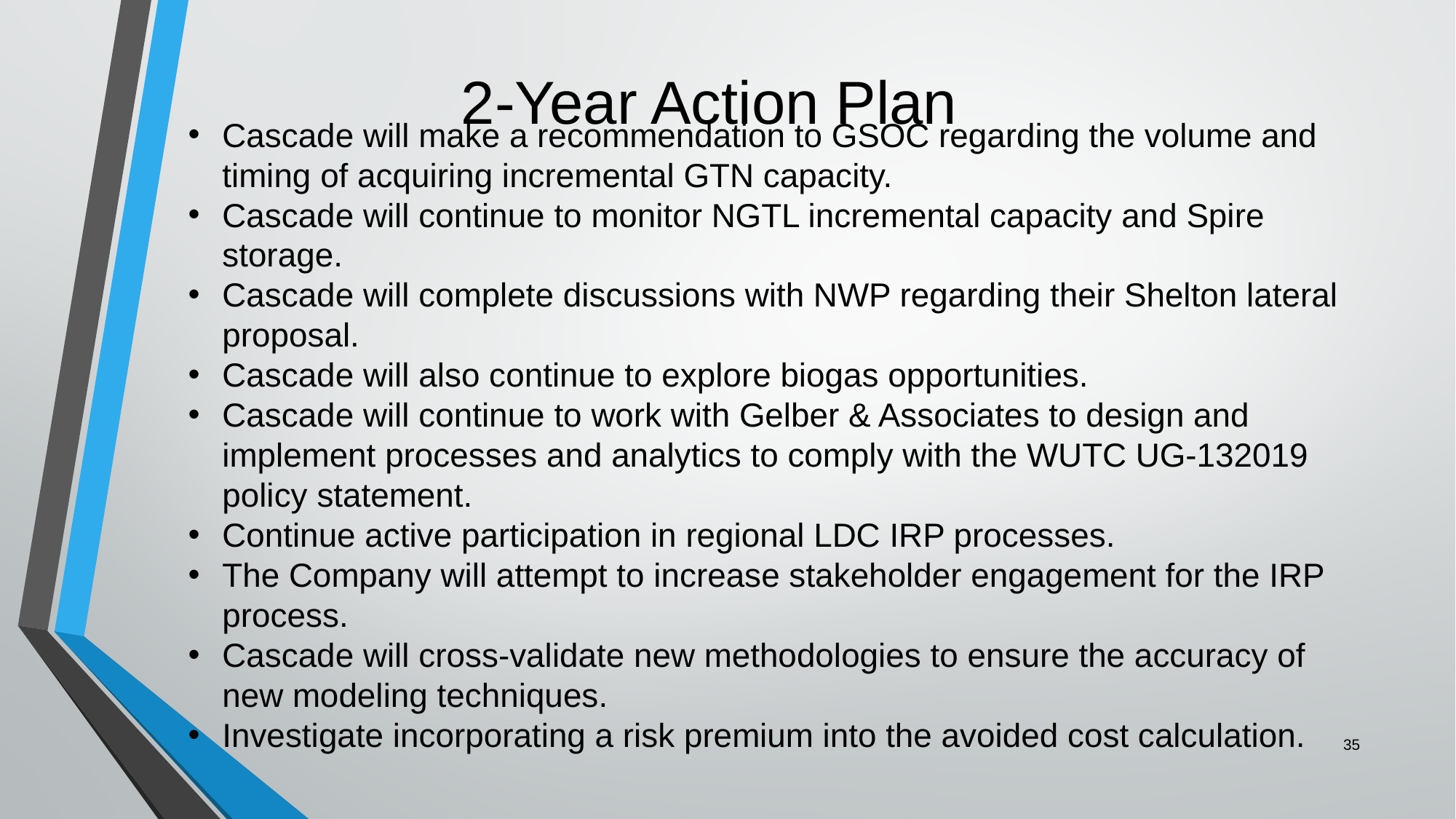

# 2-Year Action Plan
Cascade will make a recommendation to GSOC regarding the volume and timing of acquiring incremental GTN capacity.
Cascade will continue to monitor NGTL incremental capacity and Spire storage.
Cascade will complete discussions with NWP regarding their Shelton lateral proposal.
Cascade will also continue to explore biogas opportunities.
Cascade will continue to work with Gelber & Associates to design and implement processes and analytics to comply with the WUTC UG-132019 policy statement.
Continue active participation in regional LDC IRP processes.
The Company will attempt to increase stakeholder engagement for the IRP process.
Cascade will cross-validate new methodologies to ensure the accuracy of new modeling techniques.
Investigate incorporating a risk premium into the avoided cost calculation.

35